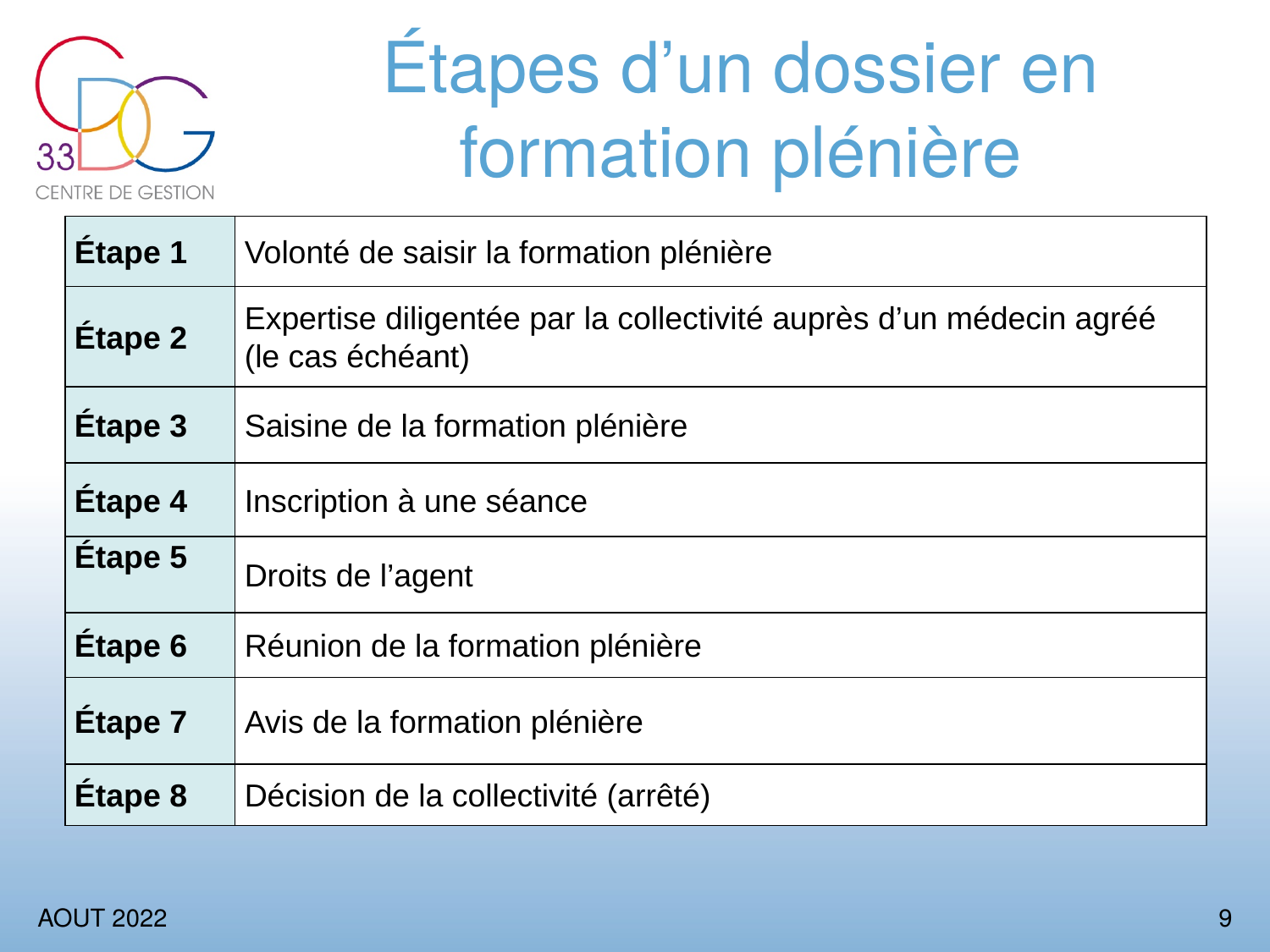

# Étapes d’un dossier en formation plénière
| Étape 1 | Volonté de saisir la formation plénière |
| --- | --- |
| Étape 2 | Expertise diligentée par la collectivité auprès d’un médecin agréé (le cas échéant) |
| Étape 3 | Saisine de la formation plénière |
| Étape 4 | Inscription à une séance |
| Étape 5 | Droits de l’agent |
| Étape 6 | Réunion de la formation plénière |
| Étape 7 | Avis de la formation plénière |
| Étape 8 | Décision de la collectivité (arrêté) |
AOUT 2022
9